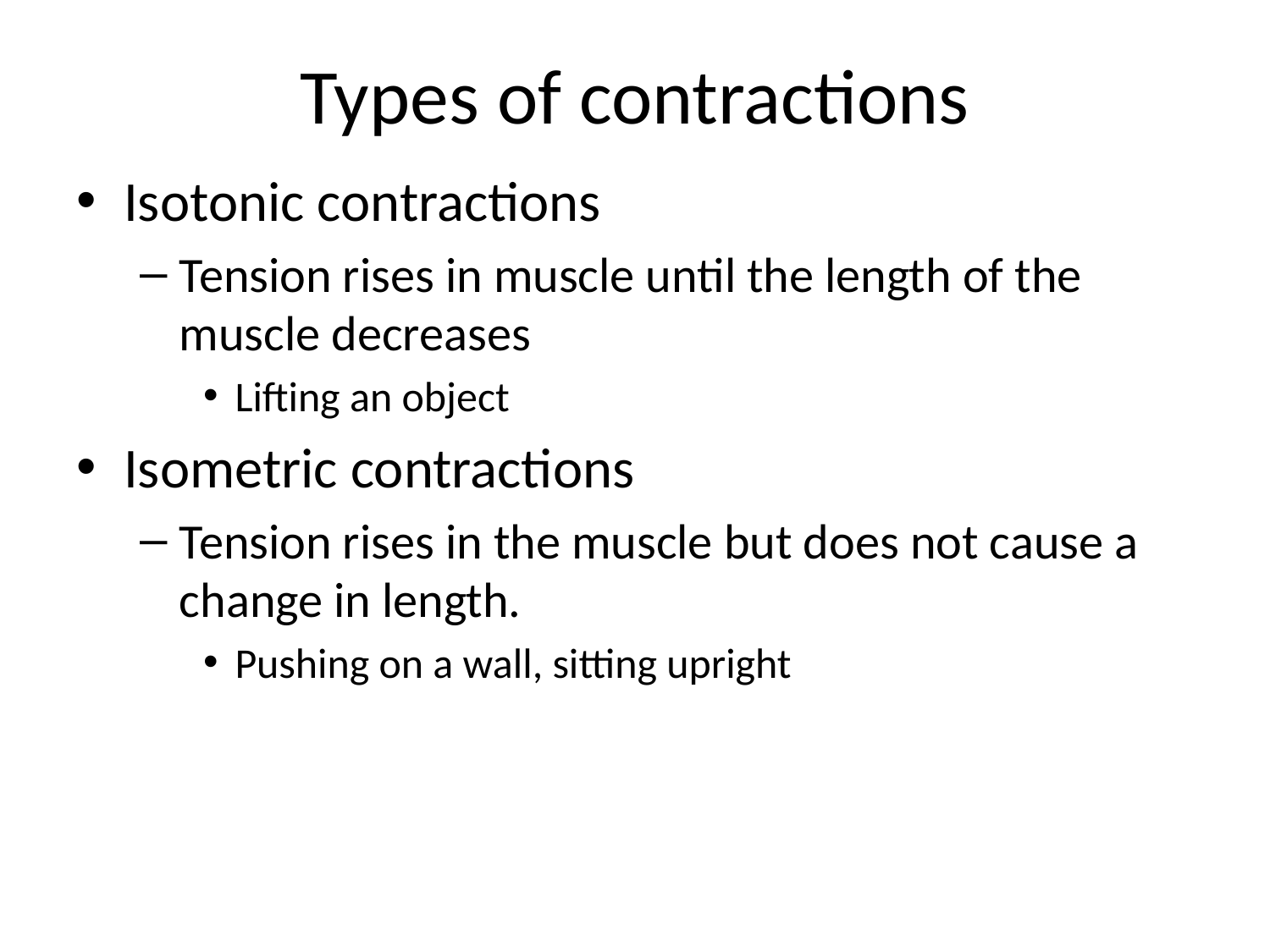

# Types of contractions
Isotonic contractions
Tension rises in muscle until the length of the muscle decreases
Lifting an object
Isometric contractions
Tension rises in the muscle but does not cause a change in length.
Pushing on a wall, sitting upright